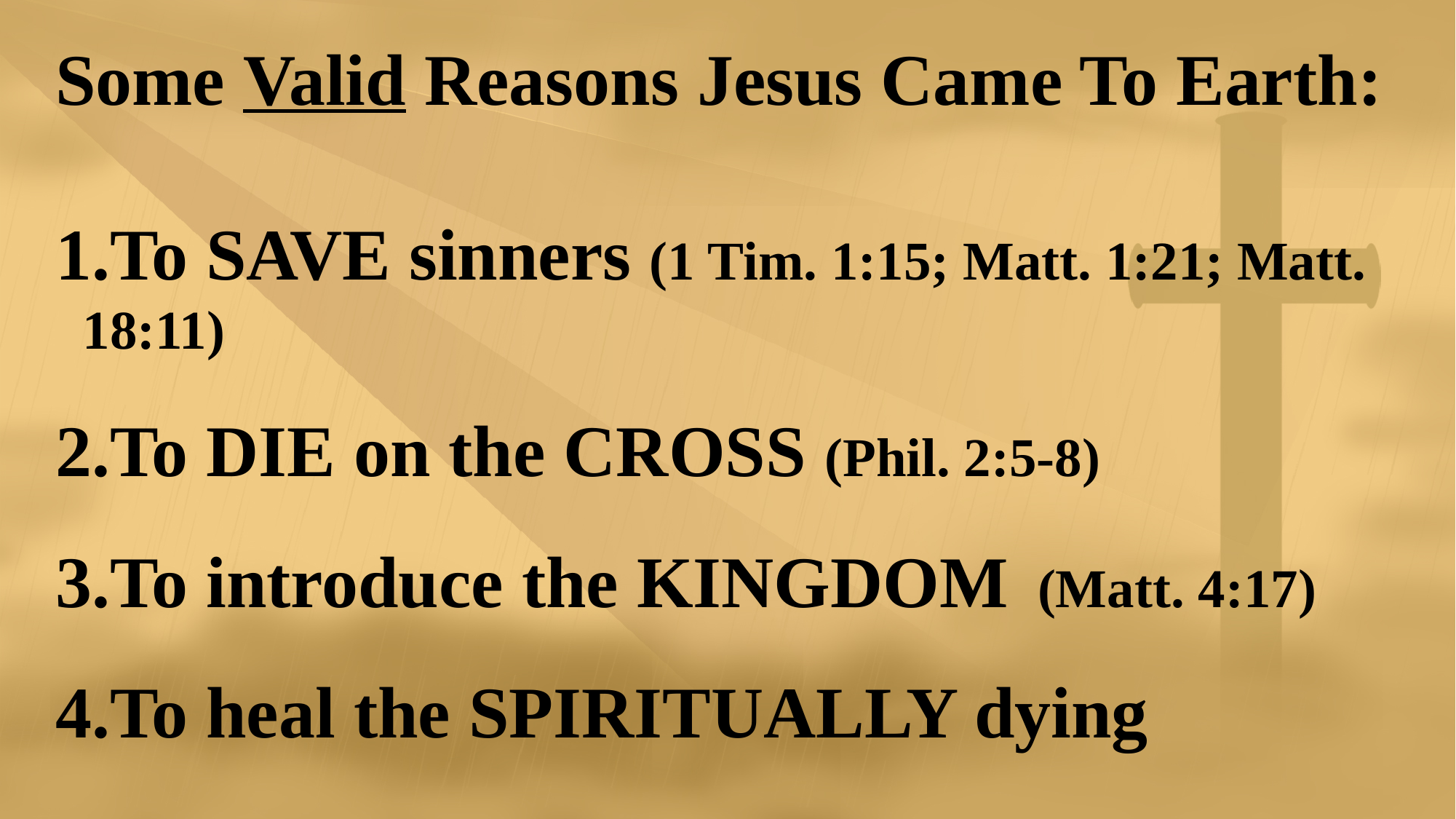

Some Valid Reasons Jesus Came To Earth:

To SAVE sinners (1 Tim. 1:15; Matt. 1:21; Matt. 	18:11)
To DIE on the CROSS (Phil. 2:5-8)
To introduce the KINGDOM 	(Matt. 4:17)
To heal the SPIRITUALLY dying